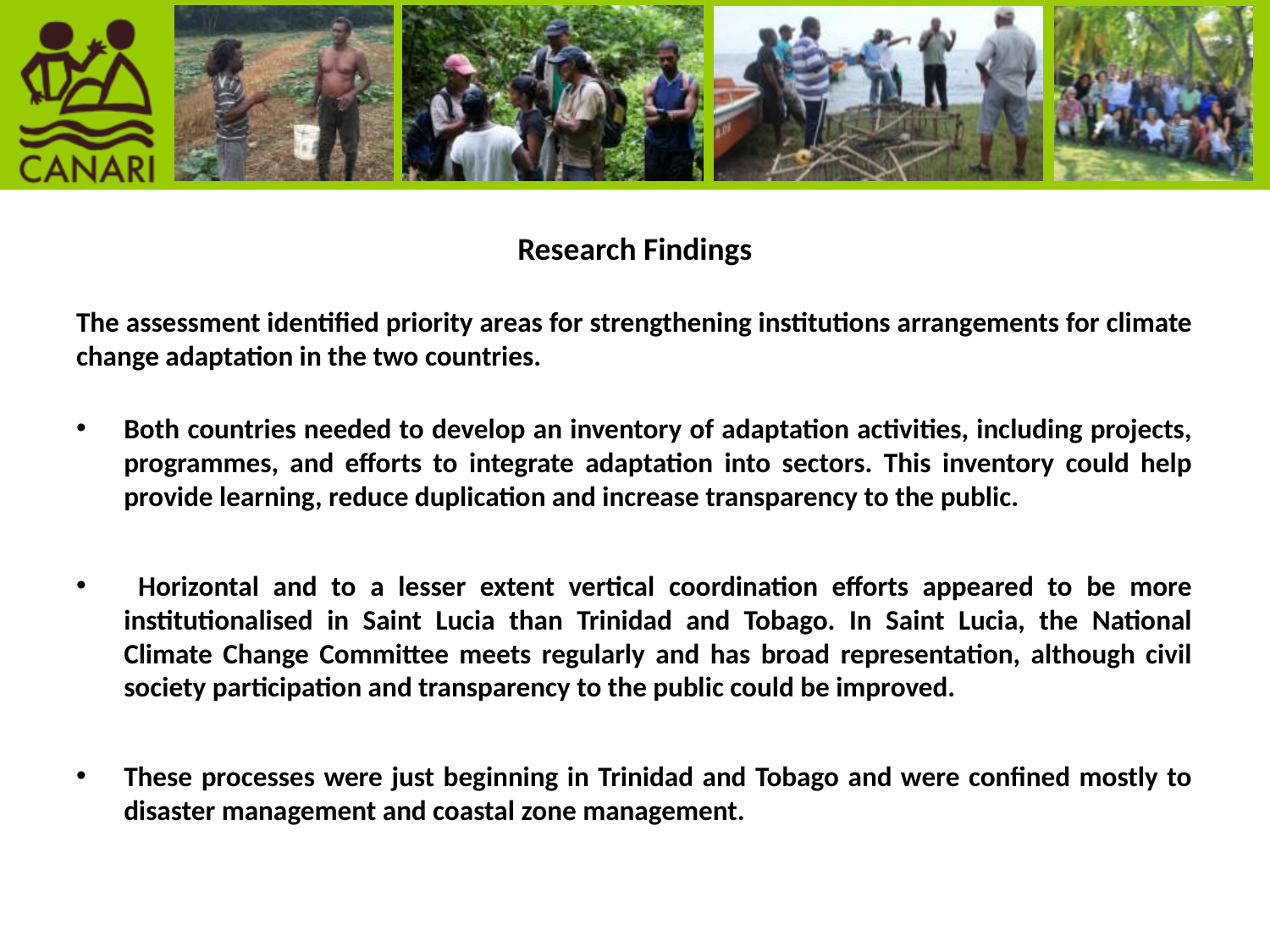

# Research Findings
The assessment identified priority areas for strengthening institutions arrangements for climate change adaptation in the two countries.

Both countries needed to develop an inventory of adaptation activities, including projects, programmes, and efforts to integrate adaptation into sectors. This inventory could help provide learning, reduce duplication and increase transparency to the public.

 Horizontal and to a lesser extent vertical coordination efforts appeared to be more institutionalised in Saint Lucia than Trinidad and Tobago. In Saint Lucia, the National Climate Change Committee meets regularly and has broad representation, although civil society participation and transparency to the public could be improved.

These processes were just beginning in Trinidad and Tobago and were confined mostly to disaster management and coastal zone management.